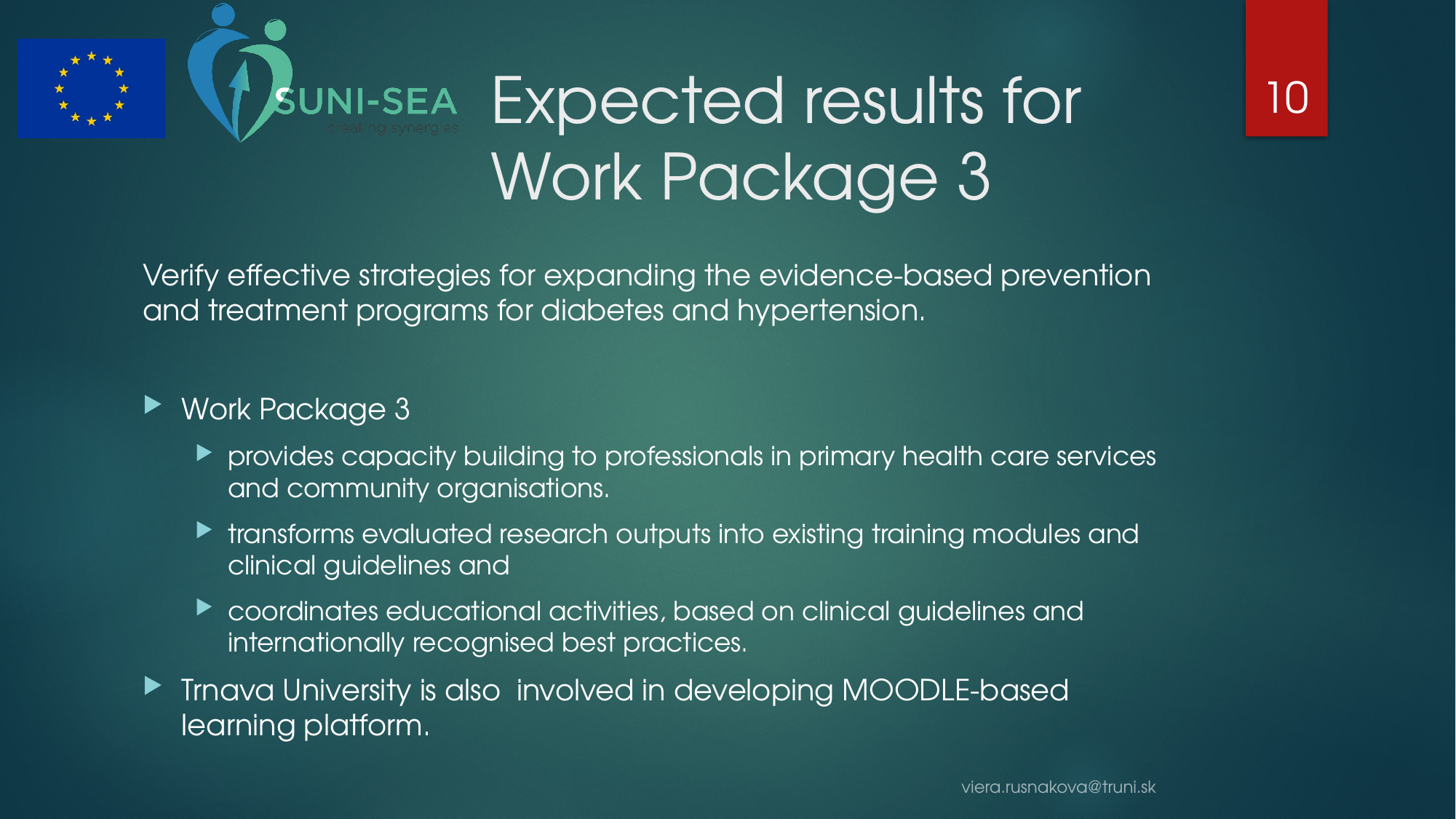

10
# Expected results for Work Package 3
Verify effective strategies for expanding the evidence-based prevention and treatment programs for diabetes and hypertension.

Work Package 3
provides capacity building to professionals in primary health care services and community organisations.
transforms evaluated research outputs into existing training modules and clinical guidelines and
coordinates educational activities, based on clinical guidelines and internationally recognised best practices.
Trnava University is also  involved in developing MOODLE-based learning platform.
viera.rusnakova@truni.sk